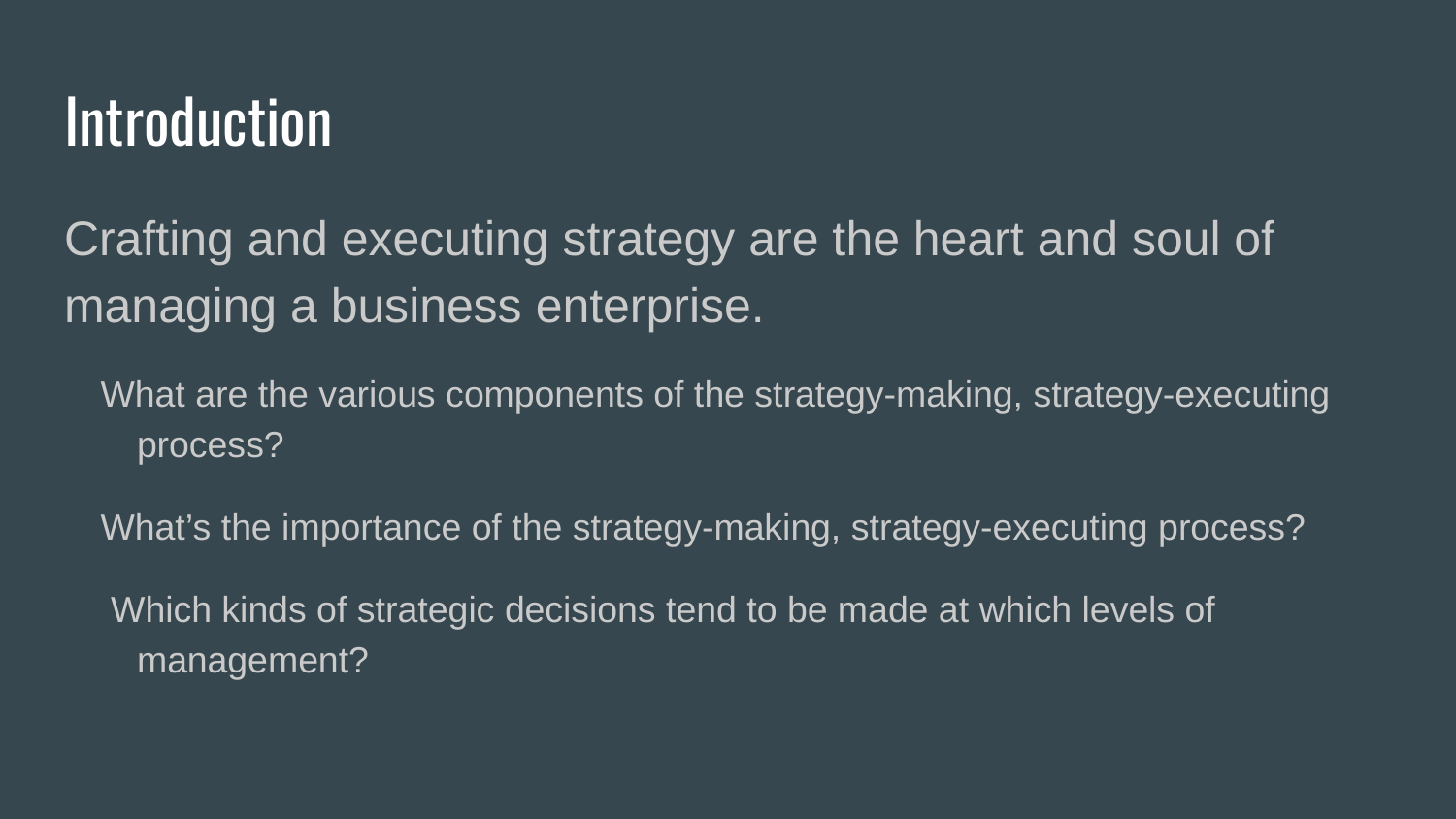

# Introduction
Crafting and executing strategy are the heart and soul of managing a business enterprise.
What are the various components of the strategy-making, strategy-executing process?
What’s the importance of the strategy-making, strategy-executing process?
 Which kinds of strategic decisions tend to be made at which levels of management?